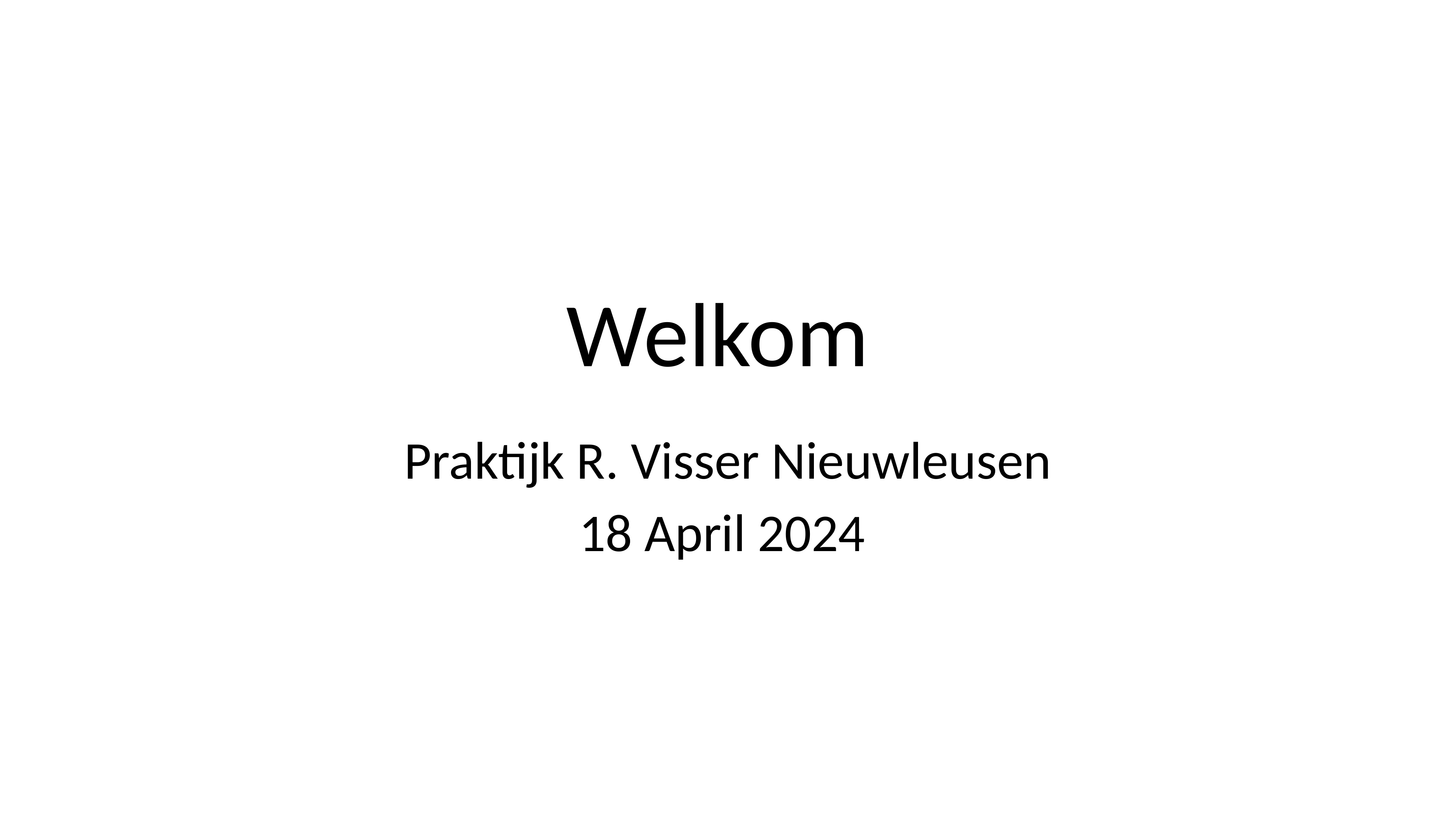

# Welkom
Praktijk R. Visser Nieuwleusen
18 April 2024